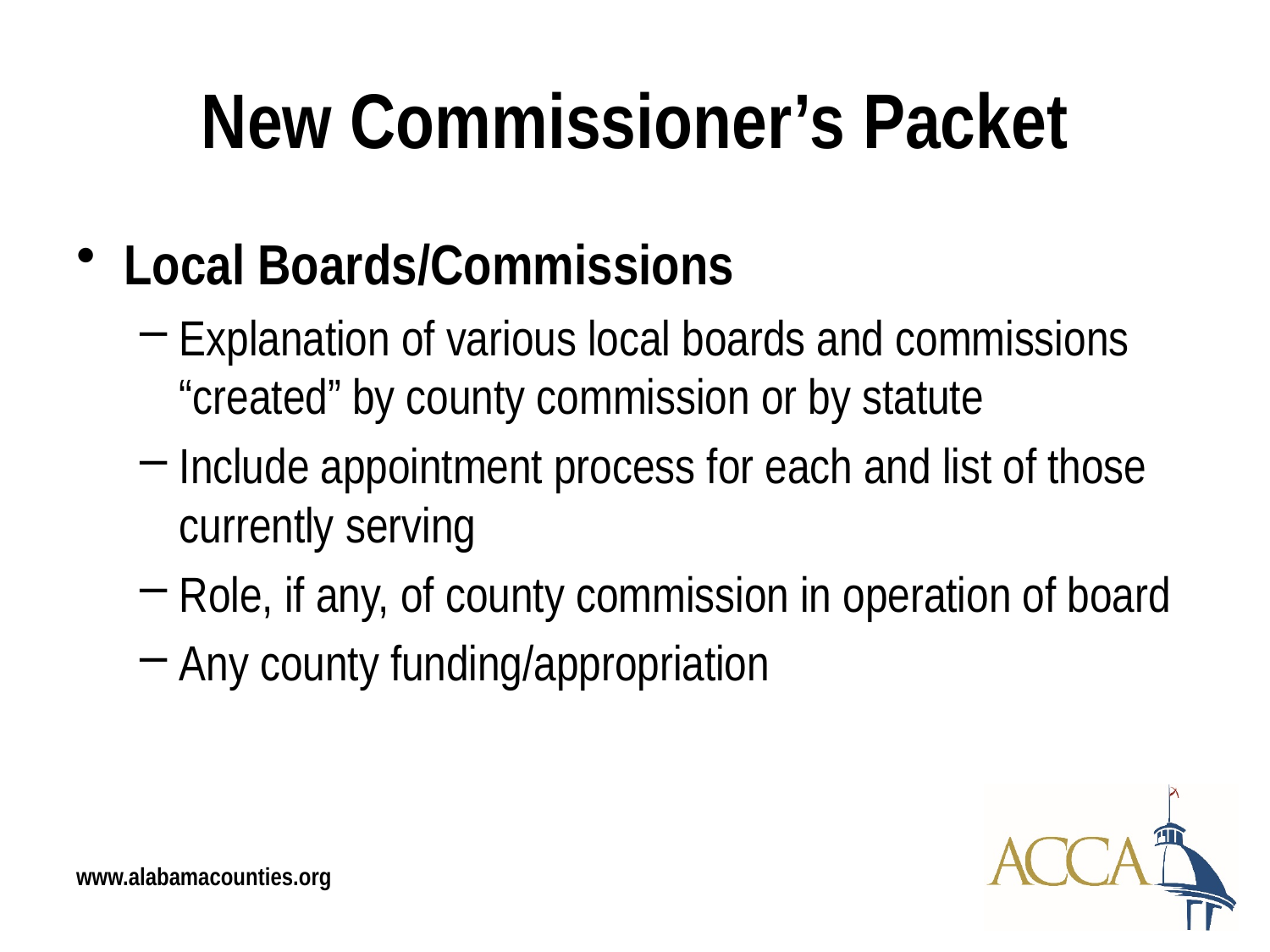

# New Commissioner’s Packet
Local Boards/Commissions
Explanation of various local boards and commissions “created” by county commission or by statute
Include appointment process for each and list of those currently serving
Role, if any, of county commission in operation of board
Any county funding/appropriation

www.alabamacounties.org